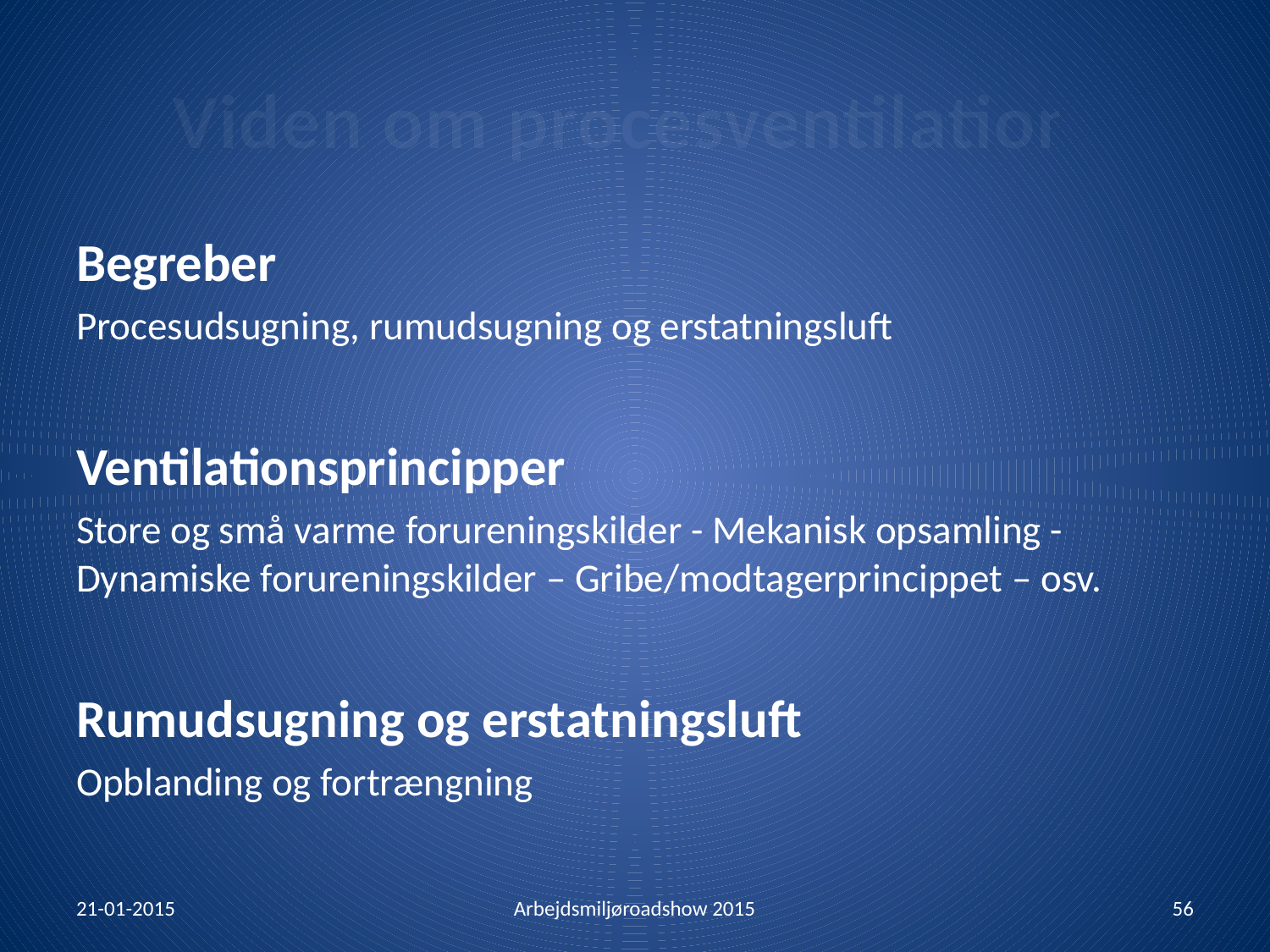

# Viden om procesventilation
Begreber
Procesudsugning, rumudsugning og erstatningsluft

Ventilationsprincipper
Store og små varme forureningskilder - Mekanisk opsamling -
Dynamiske forureningskilder – Gribe/modtagerprincippet – osv.

Rumudsugning og erstatningsluft
Opblanding og fortrængning
21-01-2015
Arbejdsmiljøroadshow 2015
56